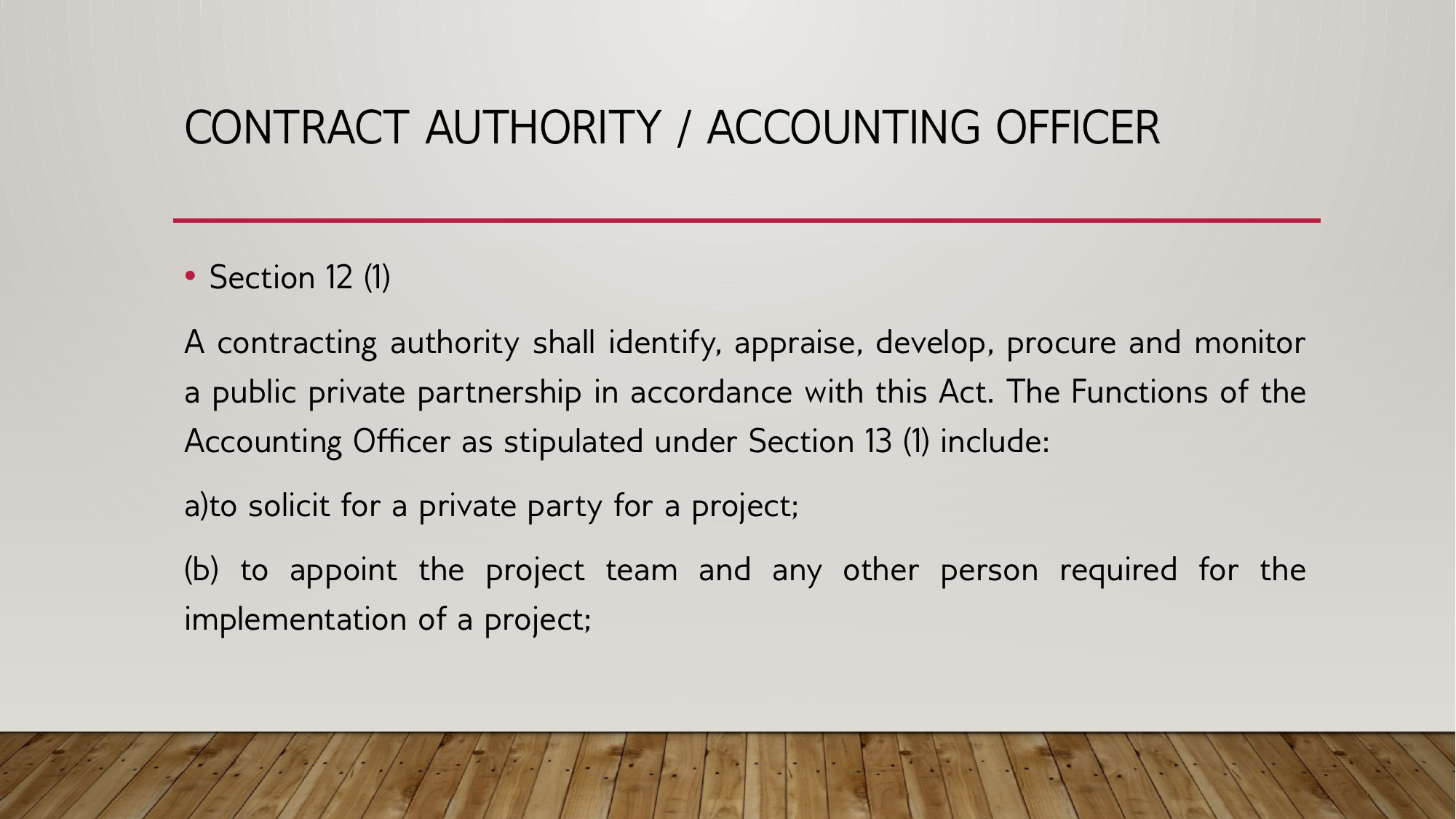

# CONTRACT AUTHORITY / ACCOUNTING OFFICER
Section 12 (1)
A contracting authority shall identify, appraise, develop, procure and monitor a public private partnership in accordance with this Act. The Functions of the Accounting Officer as stipulated under Section 13 (1) include:
a)to solicit for a private party for a project;
(b) to appoint the project team and any other person required for the implementation of a project;